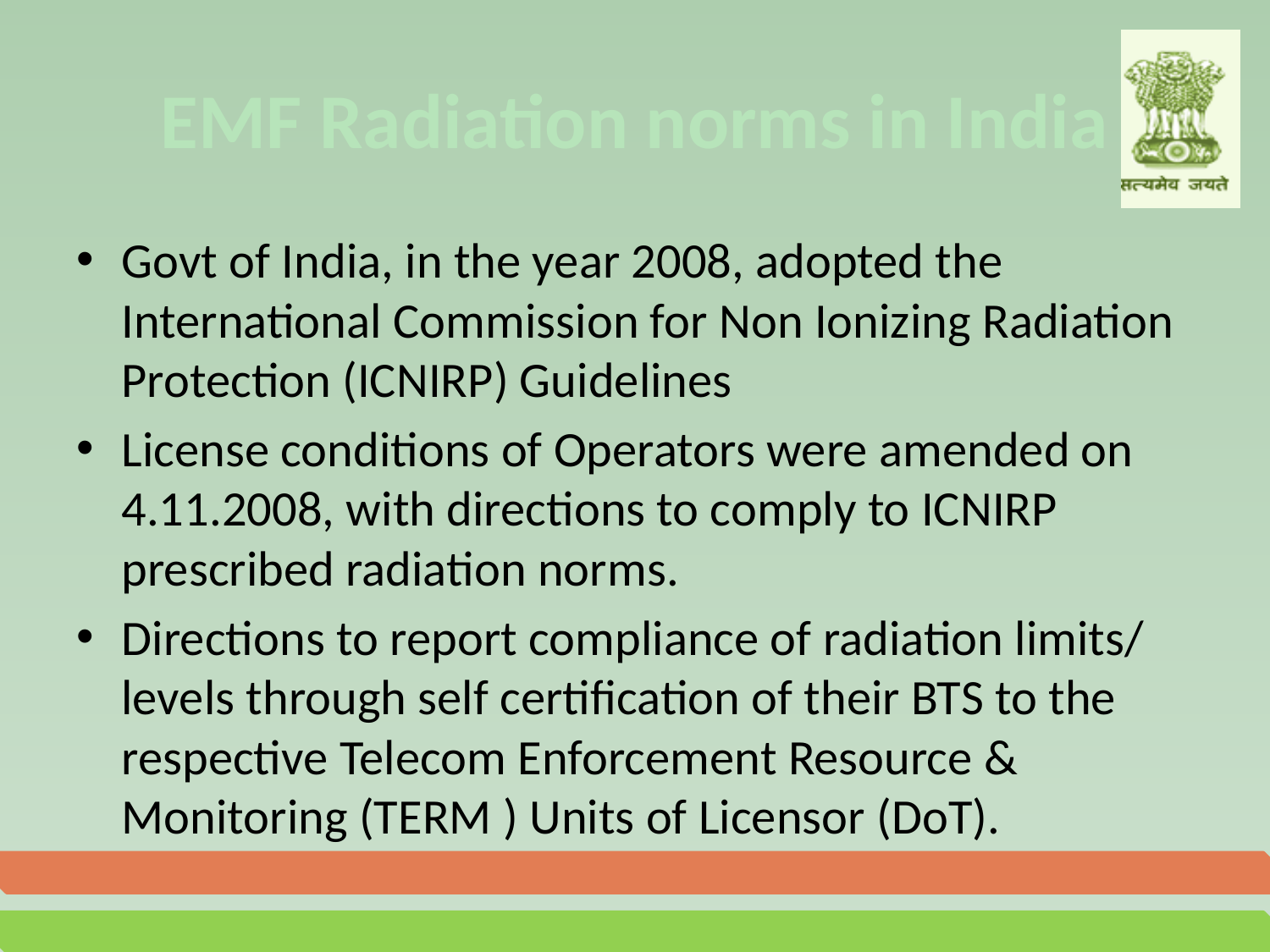

# EMF Radiation norms in India
Govt of India, in the year 2008, adopted the International Commission for Non Ionizing Radiation Protection (ICNIRP) Guidelines
License conditions of Operators were amended on 4.11.2008, with directions to comply to ICNIRP prescribed radiation norms.
Directions to report compliance of radiation limits/ levels through self certification of their BTS to the respective Telecom Enforcement Resource & Monitoring (TERM ) Units of Licensor (DoT).